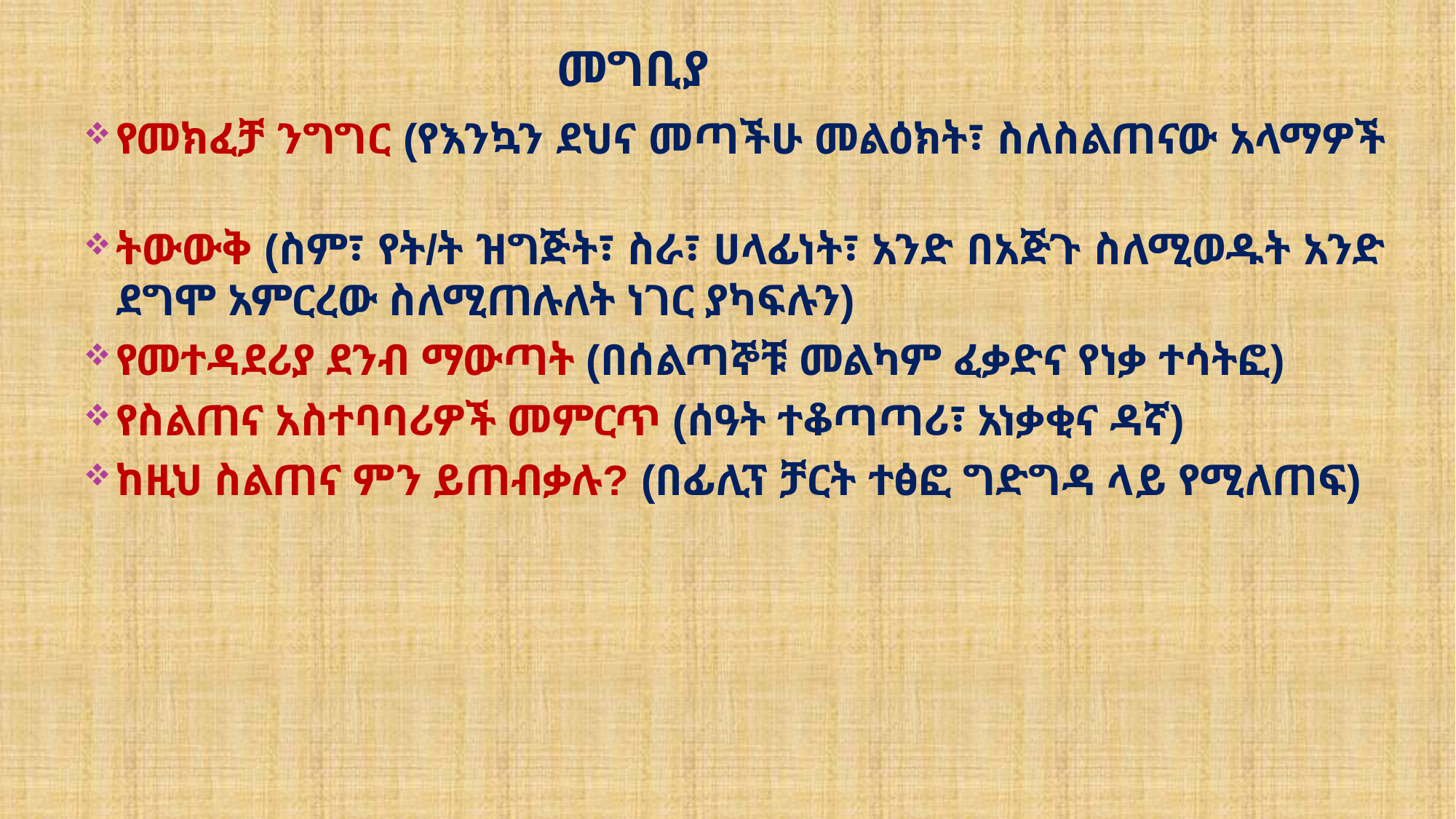

# መግቢያ
የመክፈቻ ንግግር (የእንኳን ደህና መጣችሁ መልዕክት፣ ስለስልጠናው አላማዎች
ትውውቅ (ስም፣ የት/ት ዝግጅት፣ ስራ፣ ሀላፊነት፣ አንድ በአጅጉ ስለሚወዱት አንድ ደግሞ አምርረው ስለሚጠሉለት ነገር ያካፍሉን)
የመተዳደሪያ ደንብ ማውጣት (በሰልጣኞቹ መልካም ፈቃድና የነቃ ተሳትፎ)
የስልጠና አስተባባሪዎች መምርጥ (ሰዓት ተቆጣጣሪ፣ አነቃቂና ዳኛ)
ከዚህ ስልጠና ምን ይጠብቃሉ? (በፊሊፕ ቻርት ተፅፎ ግድግዳ ላይ የሚለጠፍ)